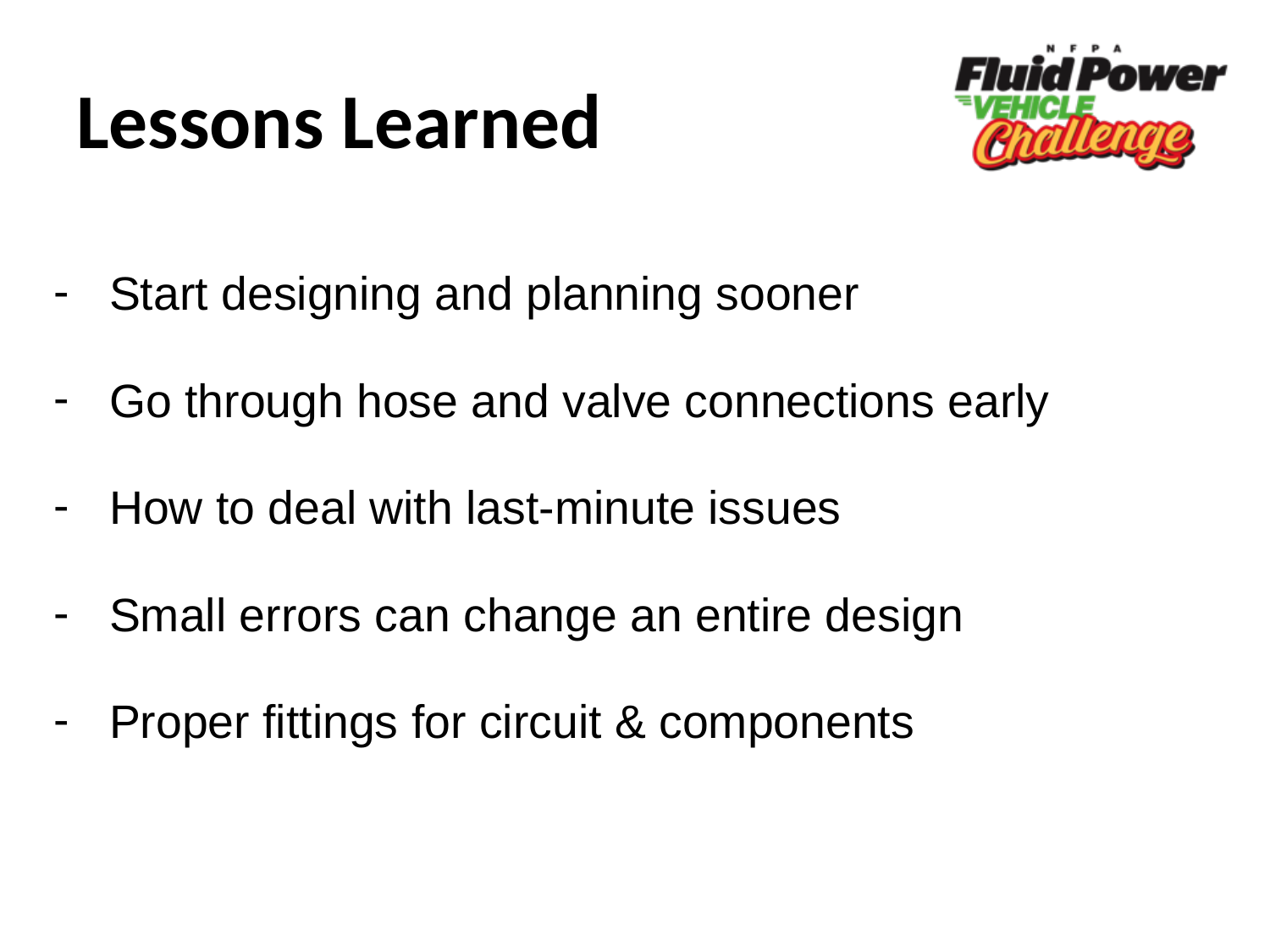

# Lessons Learned
Start designing and planning sooner
Go through hose and valve connections early
How to deal with last-minute issues
Small errors can change an entire design
Proper fittings for circuit & components